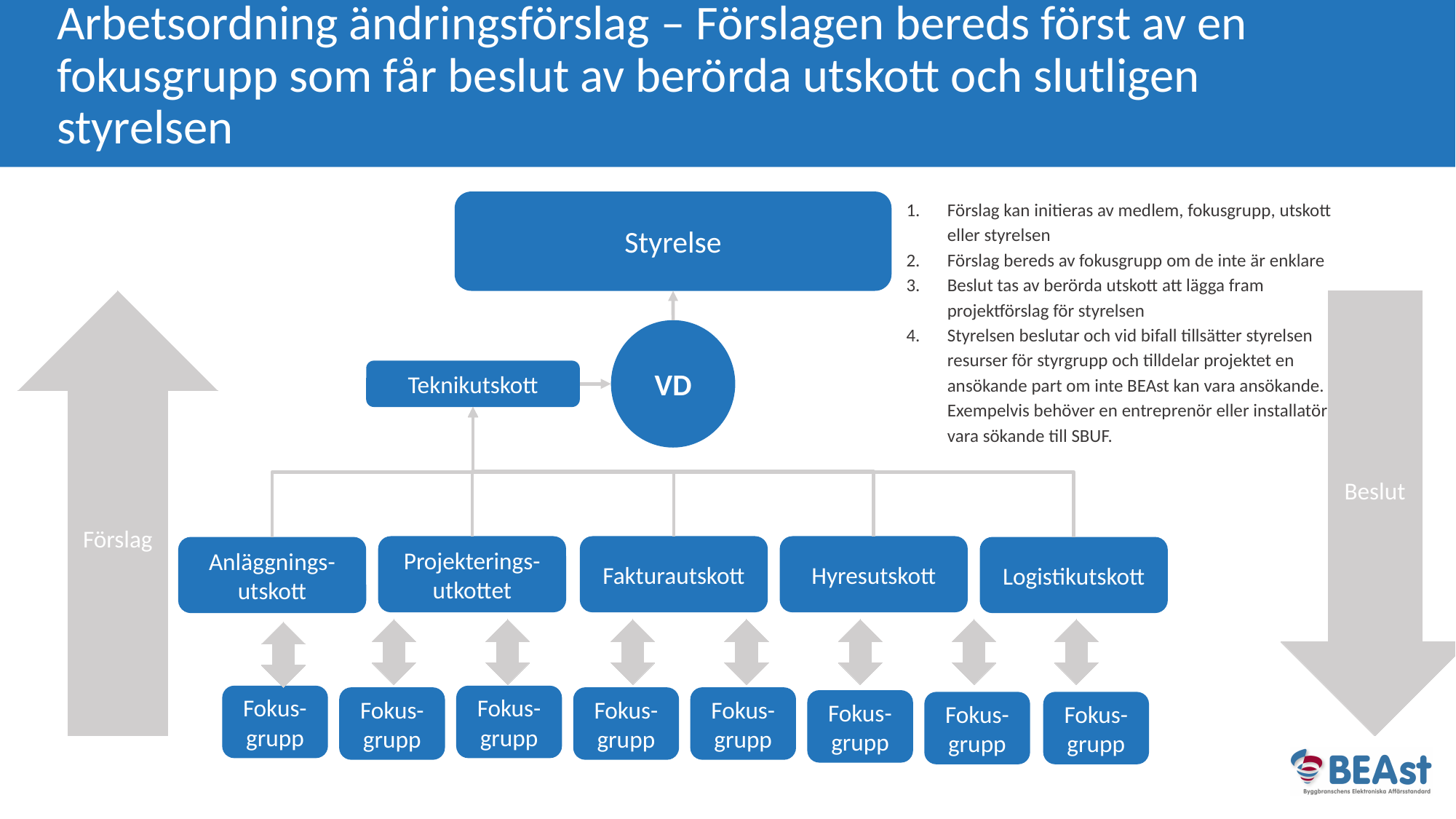

# Arbetsordning ändringsförslag – Förslagen bereds först av en fokusgrupp som får beslut av berörda utskott och slutligen styrelsen
Förslag kan initieras av medlem, fokusgrupp, utskott eller styrelsen
Förslag bereds av fokusgrupp om de inte är enklare
Beslut tas av berörda utskott att lägga fram projektförslag för styrelsen
Styrelsen beslutar och vid bifall tillsätter styrelsen resurser för styrgrupp och tilldelar projektet en ansökande part om inte BEAst kan vara ansökande. Exempelvis behöver en entreprenör eller installatör vara sökande till SBUF.
Styrelse
VD
Teknikutskott
Projekterings-utkottet
Fakturautskott
Hyresutskott
Anläggnings-utskott
Logistikutskott

Fokus-grupp
Fokus-grupp
Fokus-grupp
Fokus-grupp
Fokus-grupp
Fokus-grupp
Fokus-grupp
Fokus-grupp
Förslag
Beslut